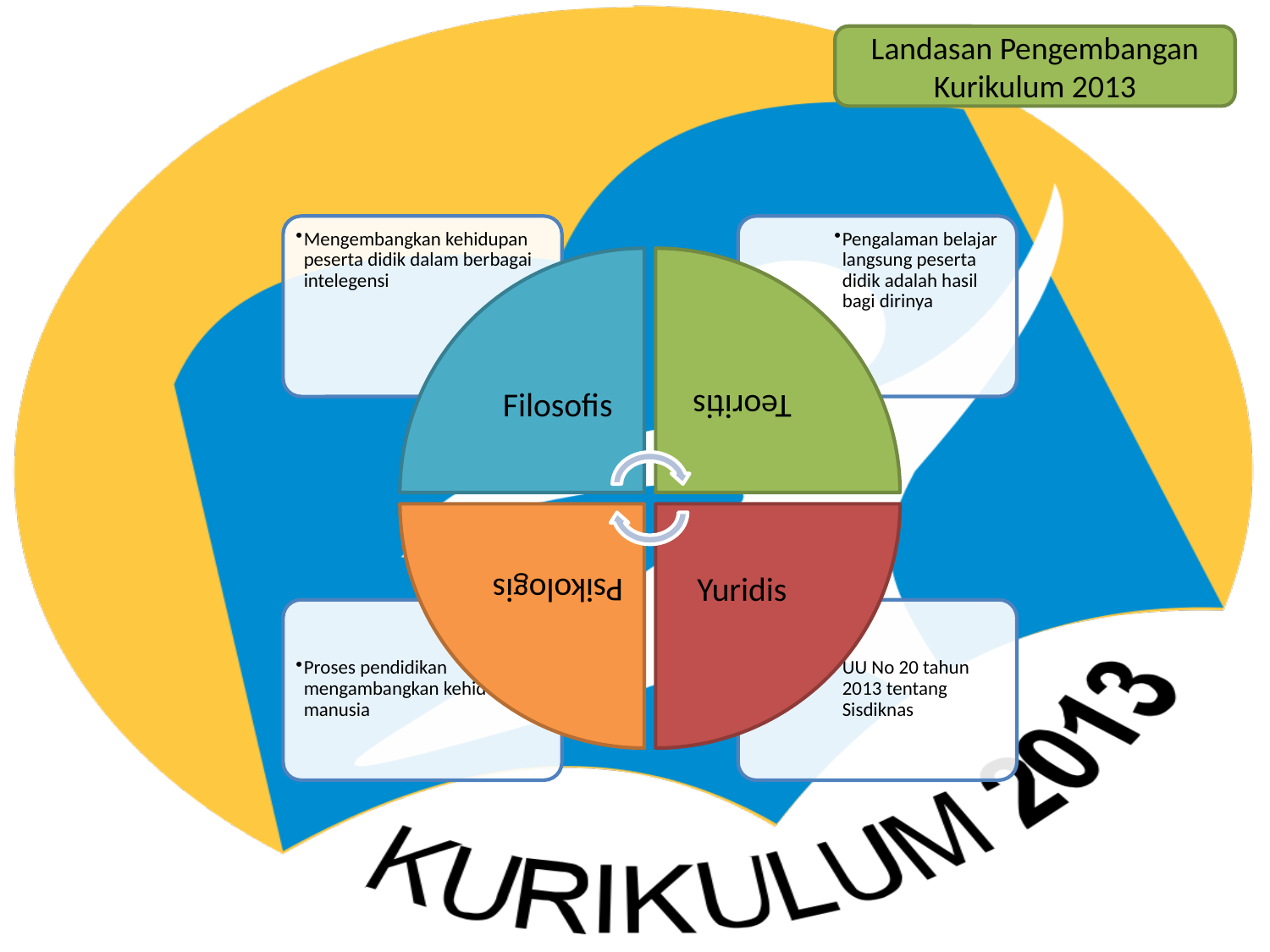

Landasan Pengembangan Kurikulum 2013
UU No 20 tahun 2013 tentang Sisdiknas
Proses pendidikan mengambangkan kehidupan manusia
Pengalaman belajar langsung peserta didik adalah hasil bagi dirinya
Mengembangkan kehidupan peserta didik dalam berbagai intelegensi
Filosofis
Teoritis
Yuridis
Psikologis